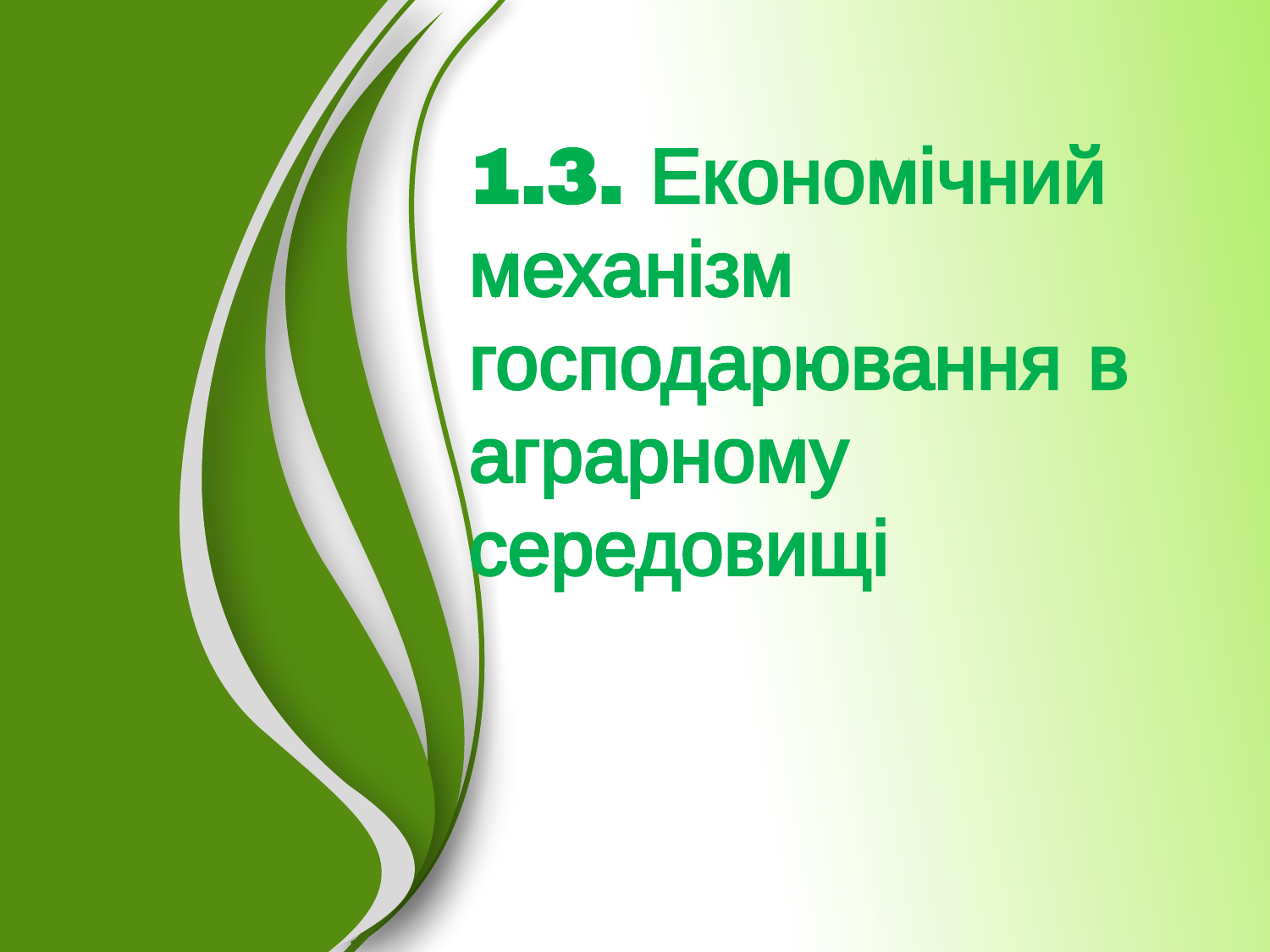

1.3. Економічний механізм господарювання в аграрному середовищі